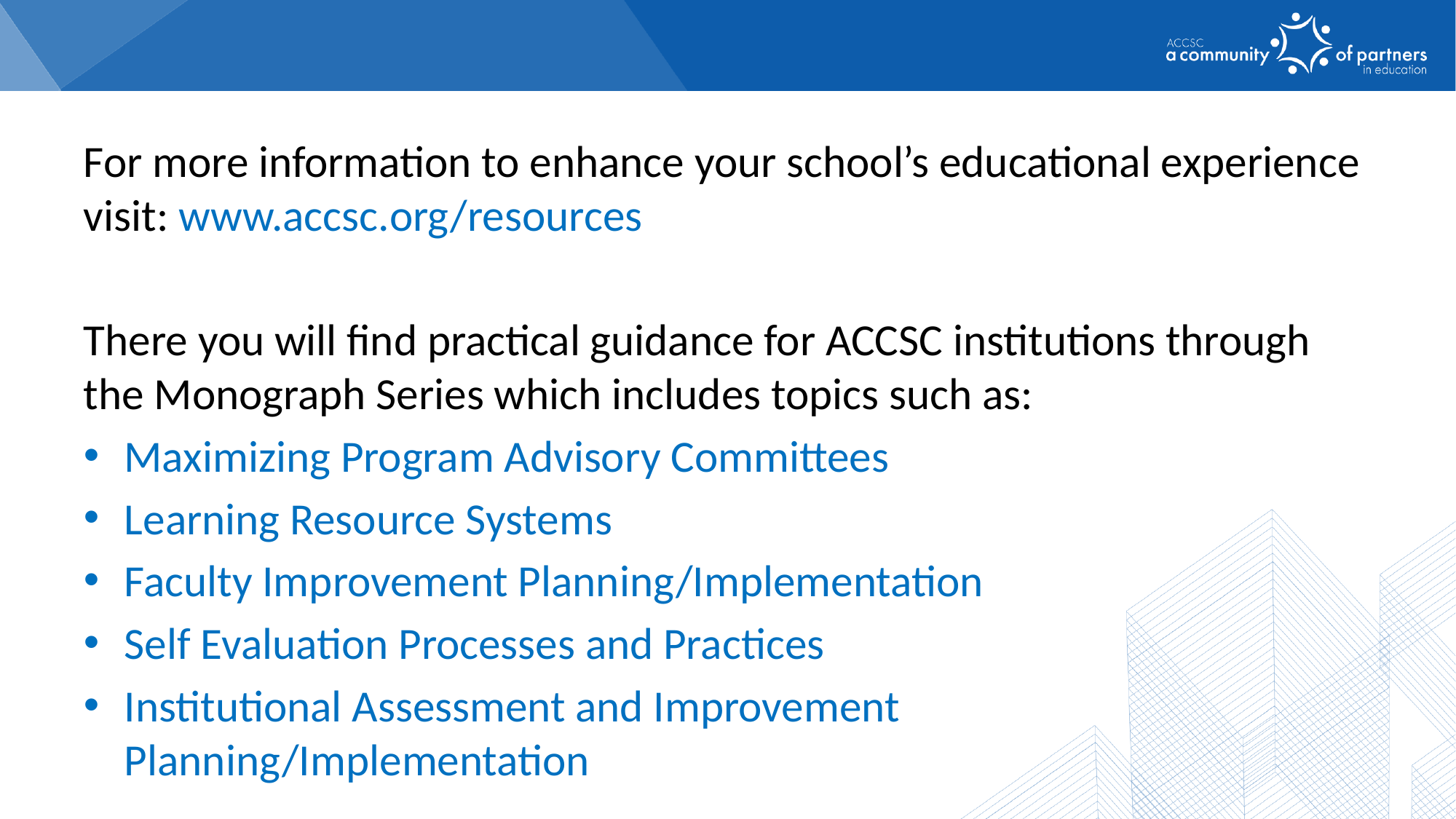

For more information to enhance your school’s educational experience visit: www.accsc.org/resources

There you will find practical guidance for ACCSC institutions through the Monograph Series which includes topics such as:
Maximizing Program Advisory Committees
Learning Resource Systems
Faculty Improvement Planning/Implementation
Self Evaluation Processes and Practices
Institutional Assessment and Improvement Planning/Implementation